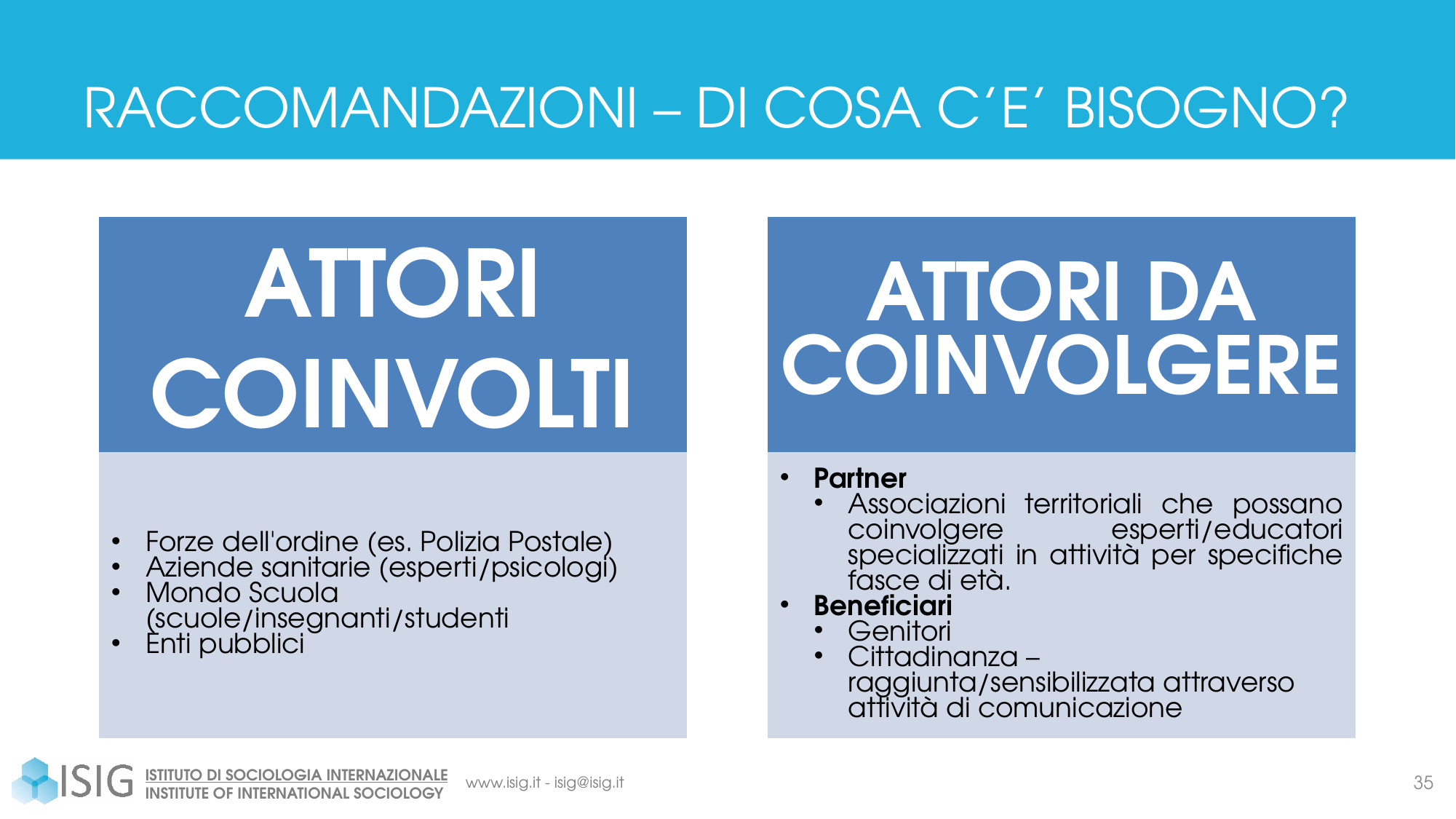

# RACCOMANDAZIONI – DI COSA C’E’ BISOGNO?
ATTORI COINVOLTI
Forze dell'ordine (es. Polizia Postale)
ATTORI DA COINVOLGERE
Partner
Beneficiari
Associazioni territoriali che possano coinvolgere esperti/educatori specializzati in attività per specifiche fasce di età.
Genitori
Cittadinanza – raggiunta/sensibilizzata attraverso attività di comunicazione
Aziende sanitarie (esperti/psicologi)
Mondo Scuola (scuole/insegnanti/studenti
Enti pubblici
35